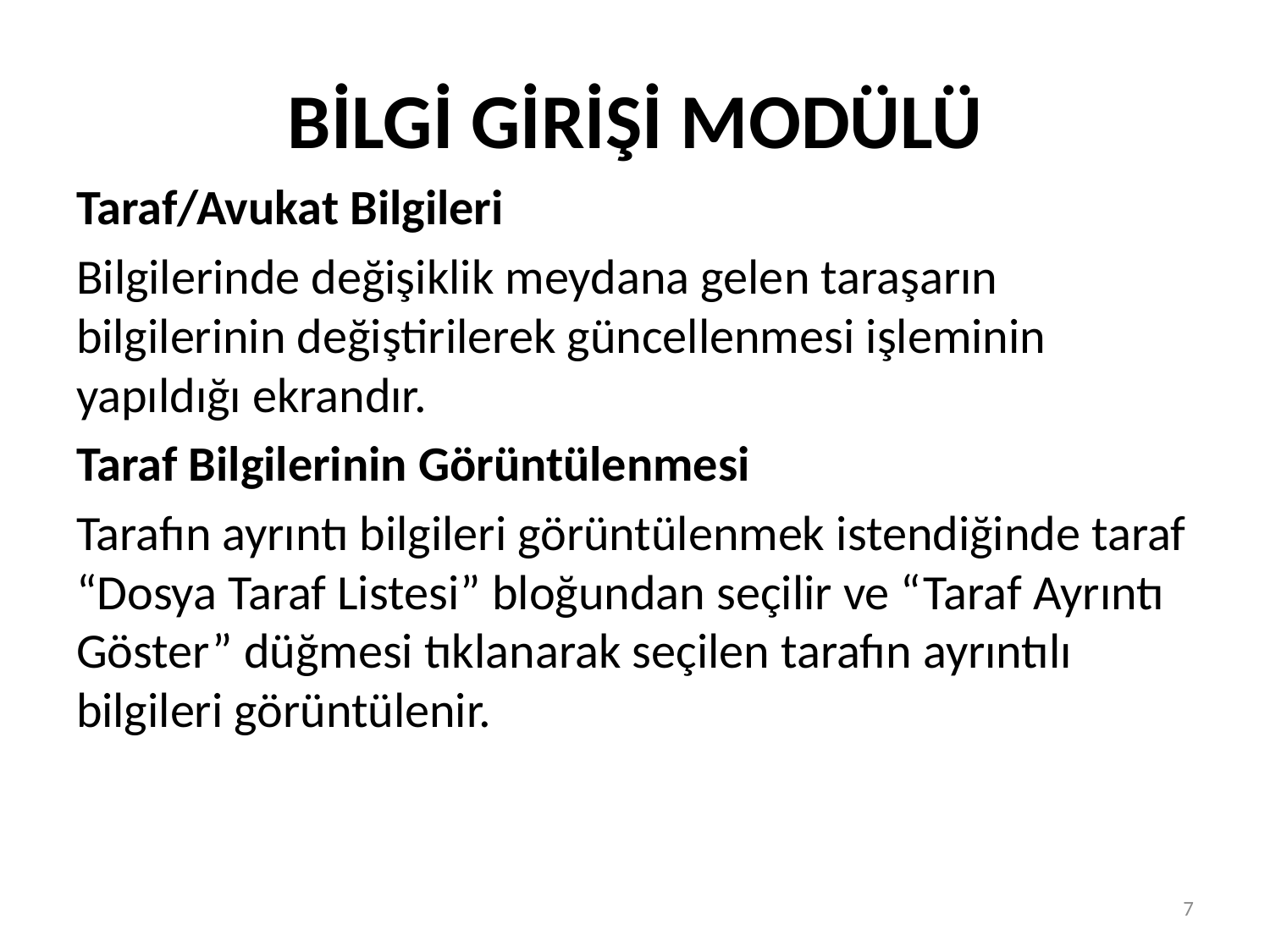

# BİLGİ GİRİŞİ MODÜLÜ
Taraf/Avukat Bilgileri
Bilgilerinde değişiklik meydana gelen taraşarın bilgilerinin değiştirilerek güncellenmesi işleminin yapıldığı ekrandır.
Taraf Bilgilerinin Görüntülenmesi
Tarafın ayrıntı bilgileri görüntülenmek istendiğinde taraf “Dosya Taraf Listesi” bloğundan seçilir ve “Taraf Ayrıntı Göster” düğmesi tıklanarak seçilen tarafın ayrıntılı bilgileri görüntülenir.
7